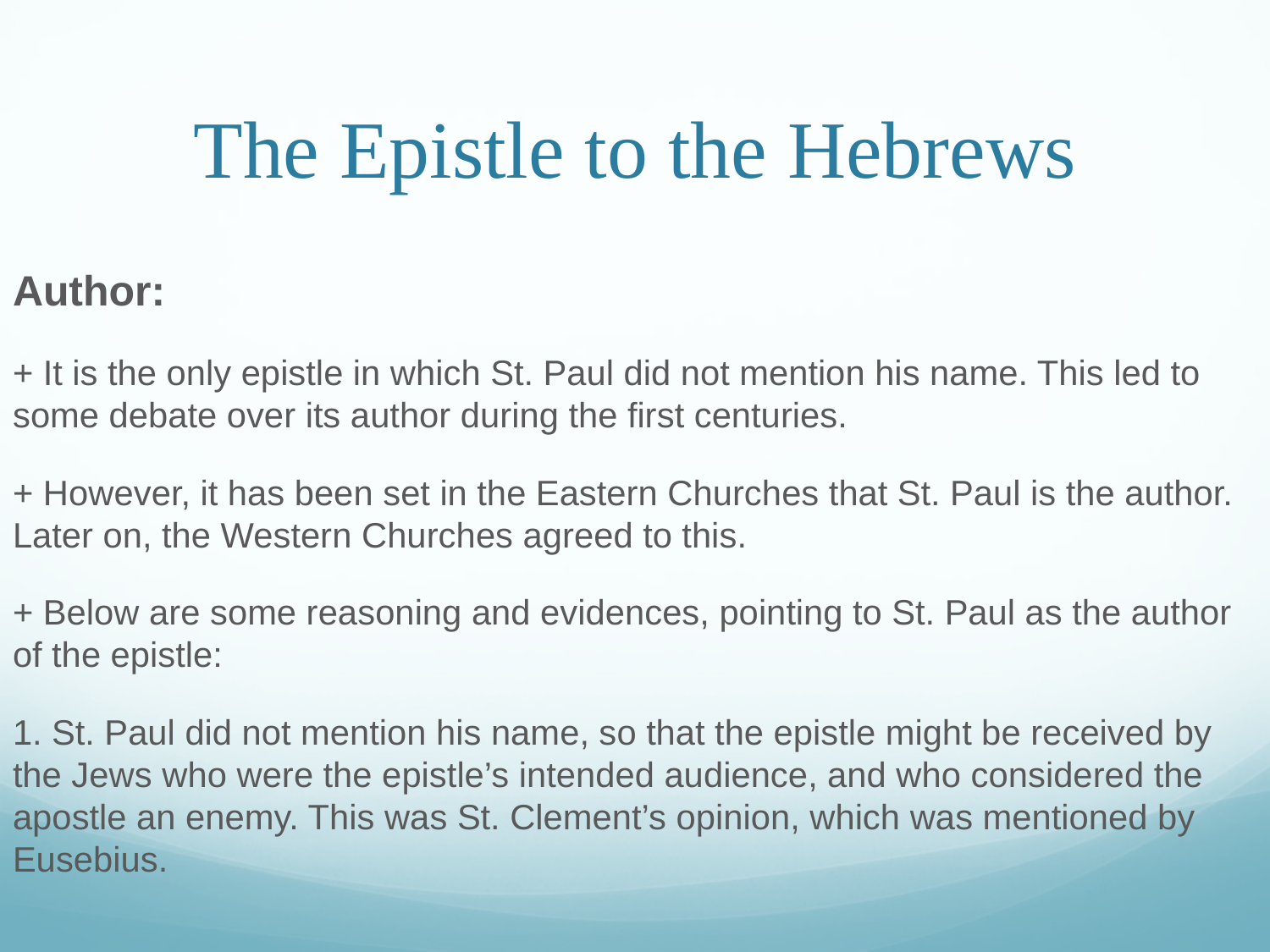

# The Epistle to the Hebrews
Author:
+ It is the only epistle in which St. Paul did not mention his name. This led to some debate over its author during the first centuries.
+ However, it has been set in the Eastern Churches that St. Paul is the author. Later on, the Western Churches agreed to this.
+ Below are some reasoning and evidences, pointing to St. Paul as the author of the epistle:
1. St. Paul did not mention his name, so that the epistle might be received by the Jews who were the epistle’s intended audience, and who considered the apostle an enemy. This was St. Clement’s opinion, which was mentioned by Eusebius.